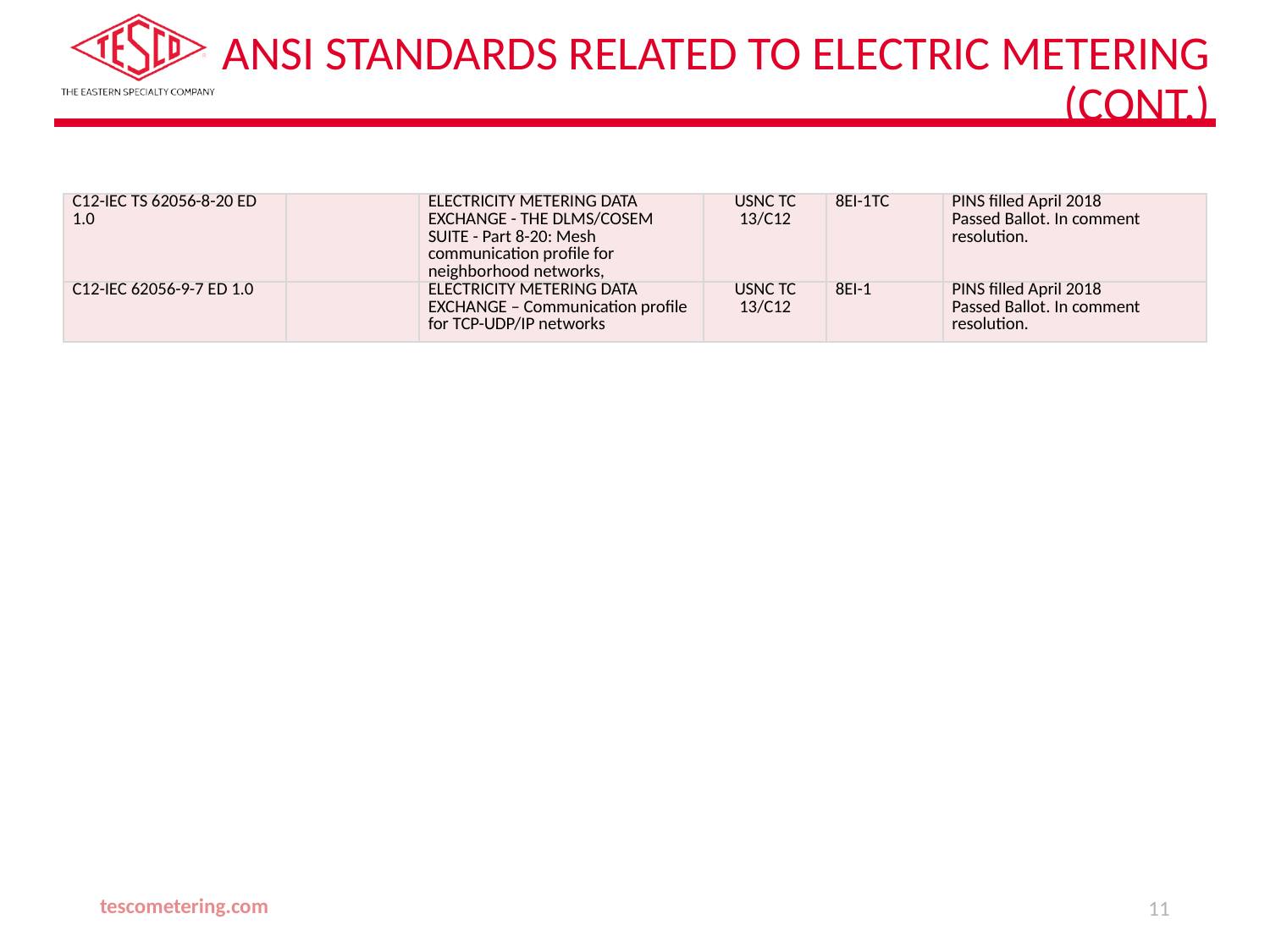

# ANSI Standards Related to Electric Metering (cont.)
| C12-IEC TS 62056-8-20 ED 1.0 |  | ELECTRICITY METERING DATA EXCHANGE - THE DLMS/COSEM SUITE - Part 8-20: Mesh communication profile for neighborhood networks, | USNC TC 13/C12 | 8EI-1TC | PINS filled April 2018 Passed Ballot. In comment resolution. |
| --- | --- | --- | --- | --- | --- |
| C12-IEC 62056-9-7 ED 1.0 |  | ELECTRICITY METERING DATA EXCHANGE – Communication profile for TCP-UDP/IP networks | USNC TC 13/C12 | 8EI-1 | PINS filled April 2018 Passed Ballot. In comment resolution. |

tescometering.com
11